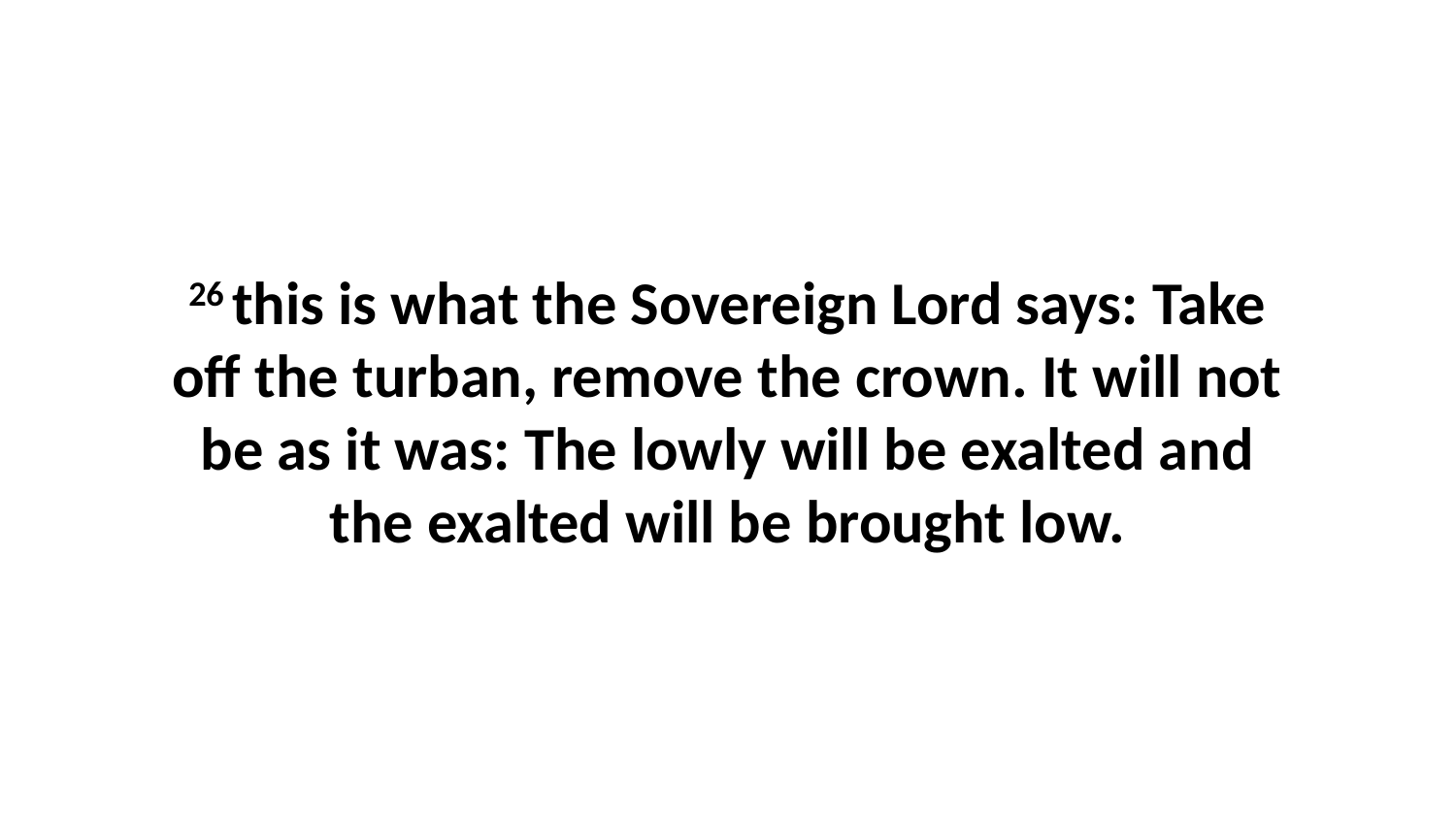

26 this is what the Sovereign Lord says: Take off the turban, remove the crown. It will not be as it was: The lowly will be exalted and the exalted will be brought low.